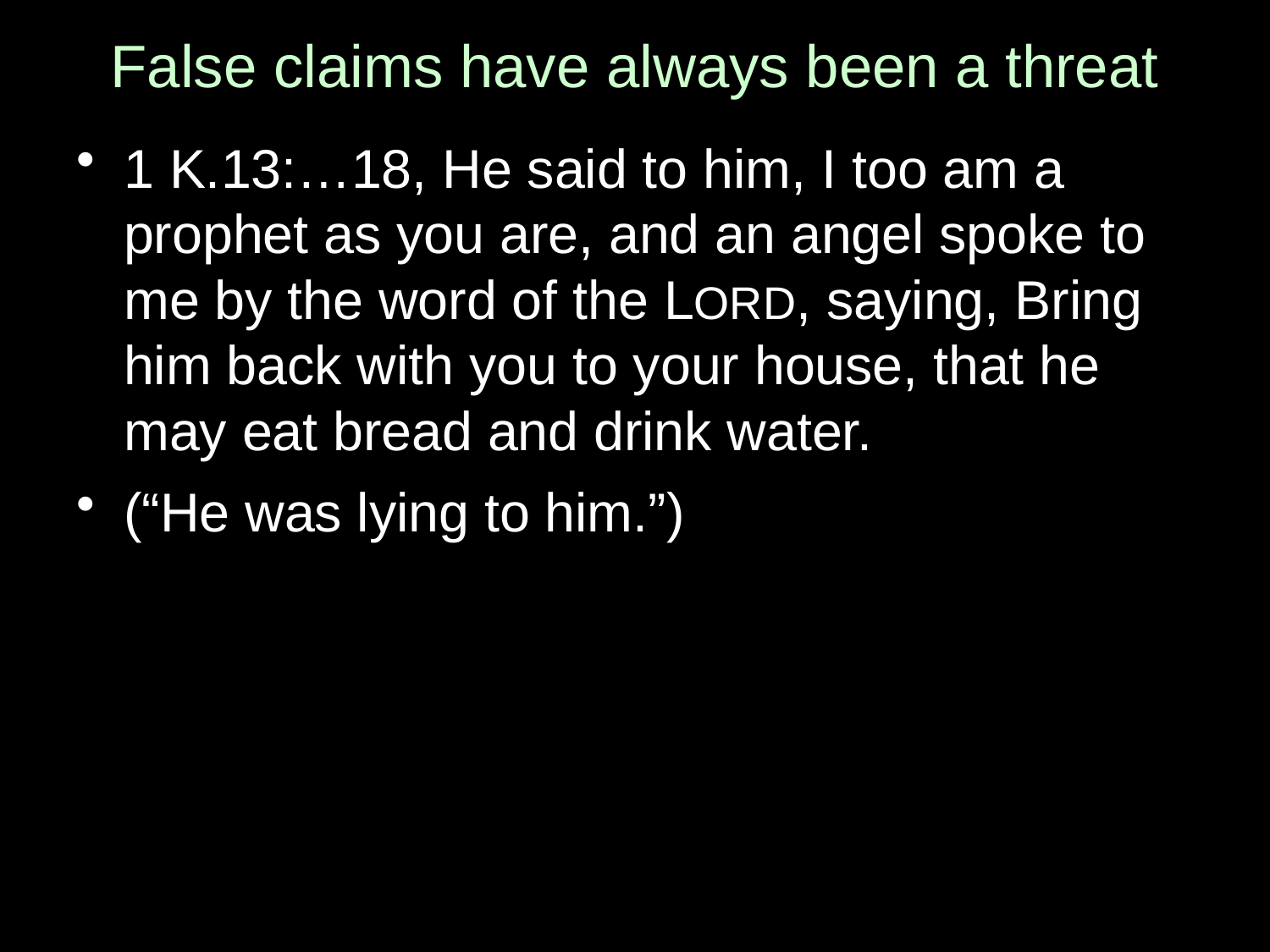

# False claims have always been a threat
1 K.13:…18, He said to him, I too am a prophet as you are, and an angel spoke to me by the word of the LORD, saying, Bring him back with you to your house, that he may eat bread and drink water.
(“He was lying to him.”)